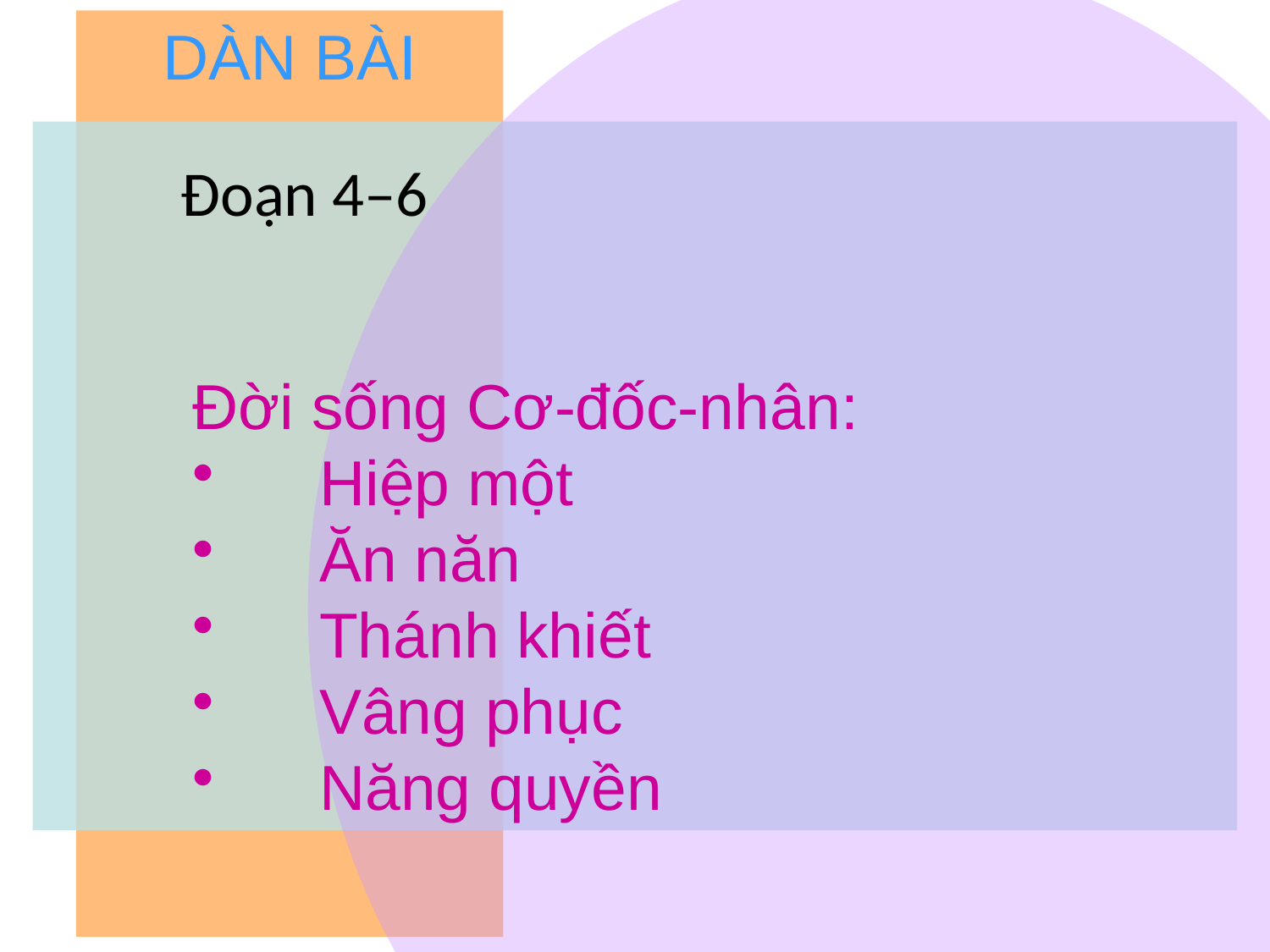

DÀN BÀI

# Đoạn 4–6
Đời sống Cơ-đốc-nhân:
	Hiệp một
	Ăn năn
	Thánh khiết
	Vâng phục
	Năng quyền